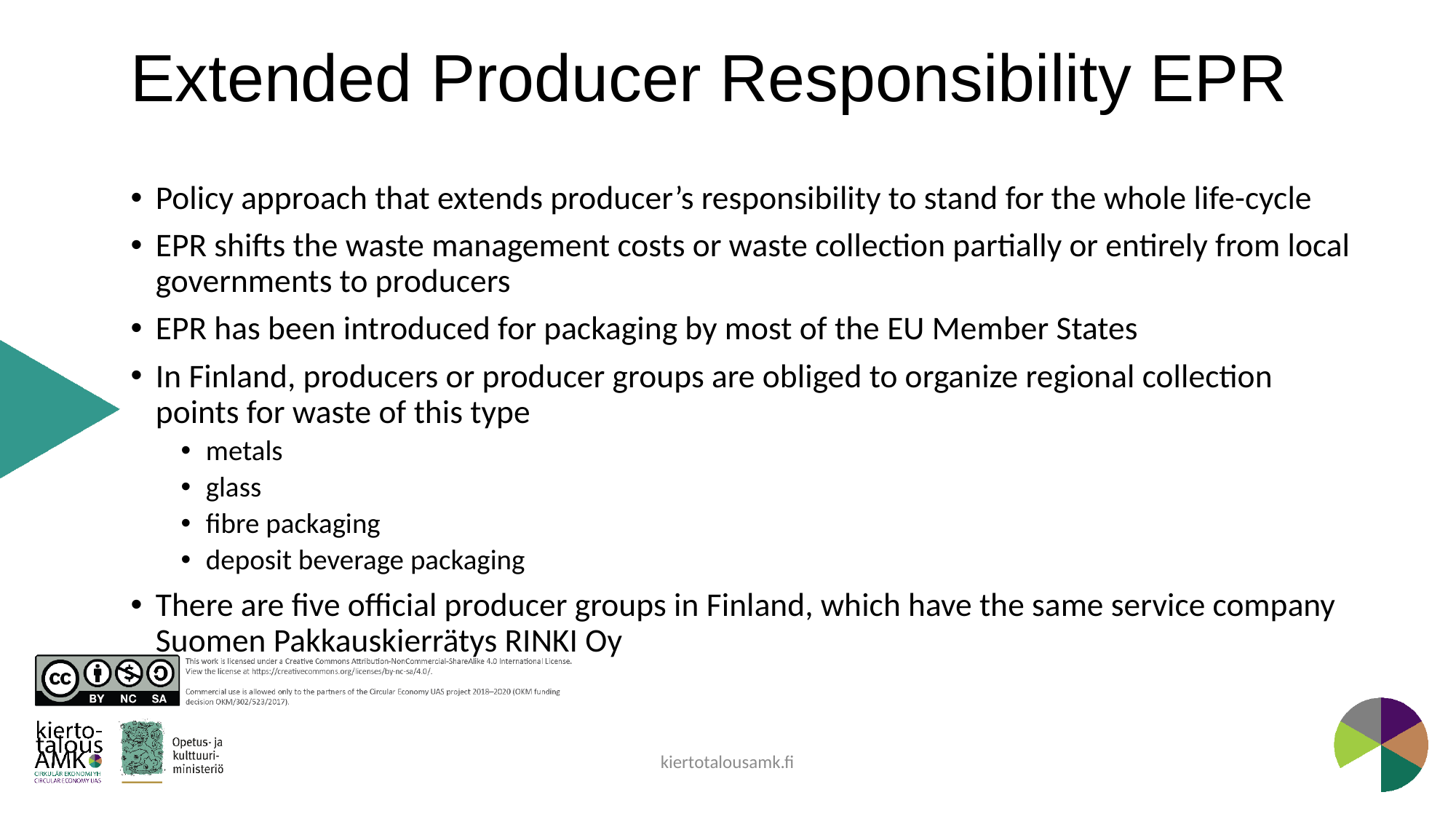

# Extended Producer Responsibility EPR
Policy approach that extends producer’s responsibility to stand for the whole life-cycle
EPR shifts the waste management costs or waste collection partially or entirely from local governments to producers
EPR has been introduced for packaging by most of the EU Member States
In Finland, producers or producer groups are obliged to organize regional collection points for waste of this type
metals
glass
fibre packaging
deposit beverage packaging
There are five official producer groups in Finland, which have the same service company Suomen Pakkauskierrätys RINKI Oy

kiertotalousamk.fi